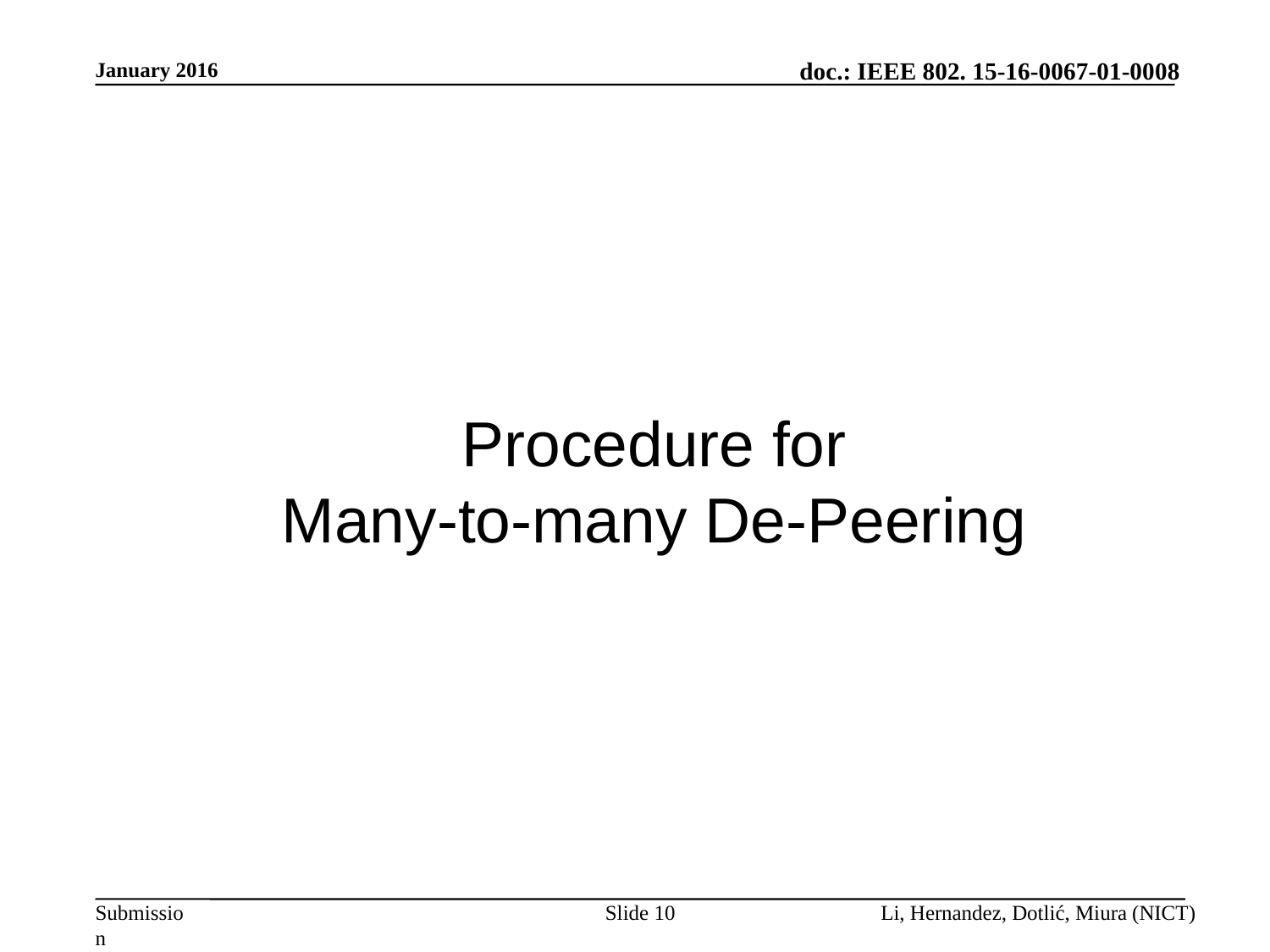

Procedure for
Many-to-many De-Peering
Slide 10
Li, Hernandez, Dotlić, Miura (NICT)